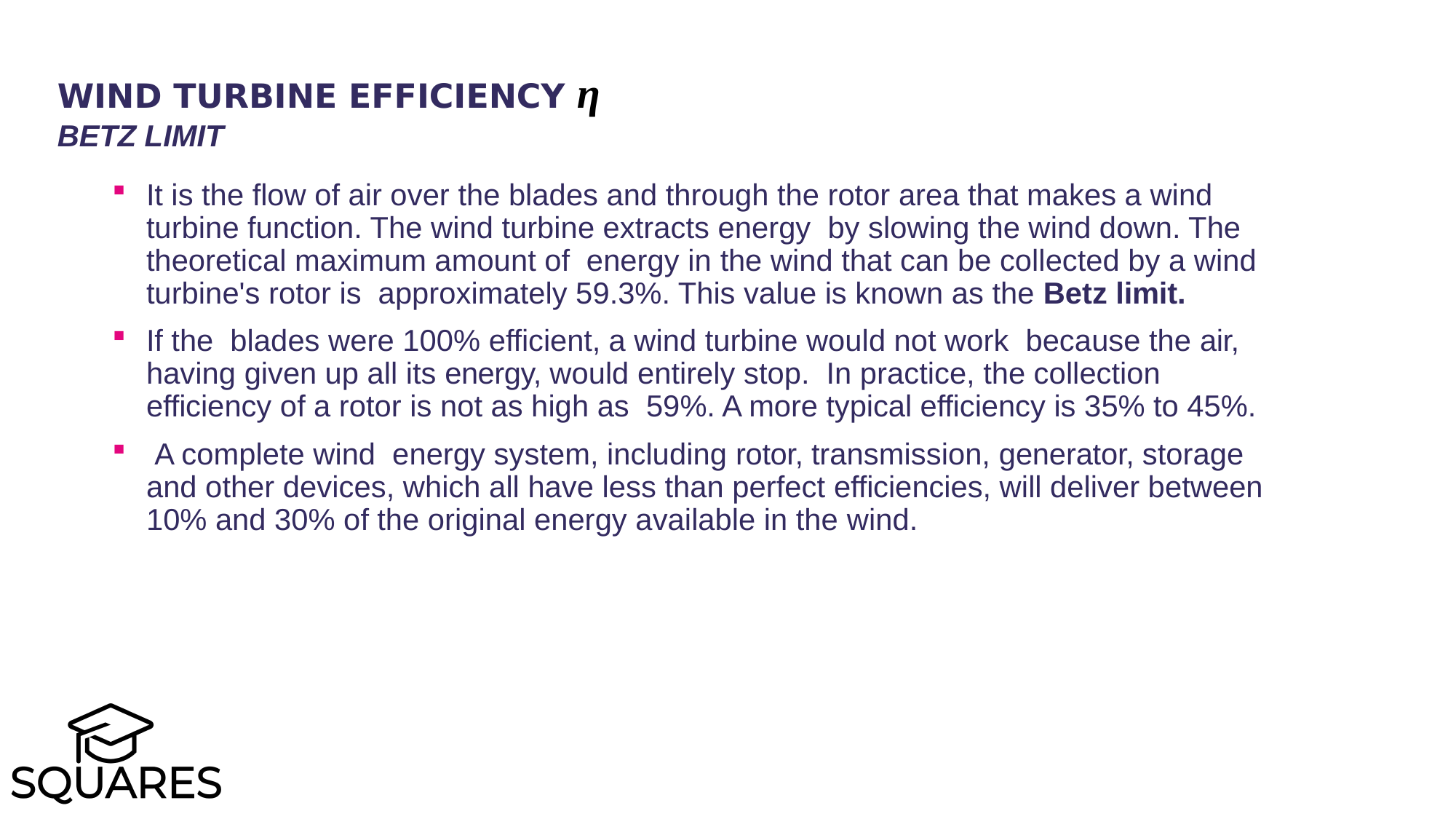

Wind Turbine Efficiency η
Betz Limit

It is the flow of air over the blades and through the rotor area that makes a wind turbine function. The wind turbine extracts energy  by slowing the wind down. The theoretical maximum amount of  energy in the wind that can be collected by a wind turbine's rotor is  approximately 59.3%. This value is known as the Betz limit.
If the  blades were 100% efficient, a wind turbine would not work  because the air, having given up all its energy, would entirely stop.  In practice, the collection efficiency of a rotor is not as high as  59%. A more typical efficiency is 35% to 45%.
 A complete wind  energy system, including rotor, transmission, generator, storage  and other devices, which all have less than perfect efficiencies, will deliver between 10% and 30% of the original energy available in the wind.